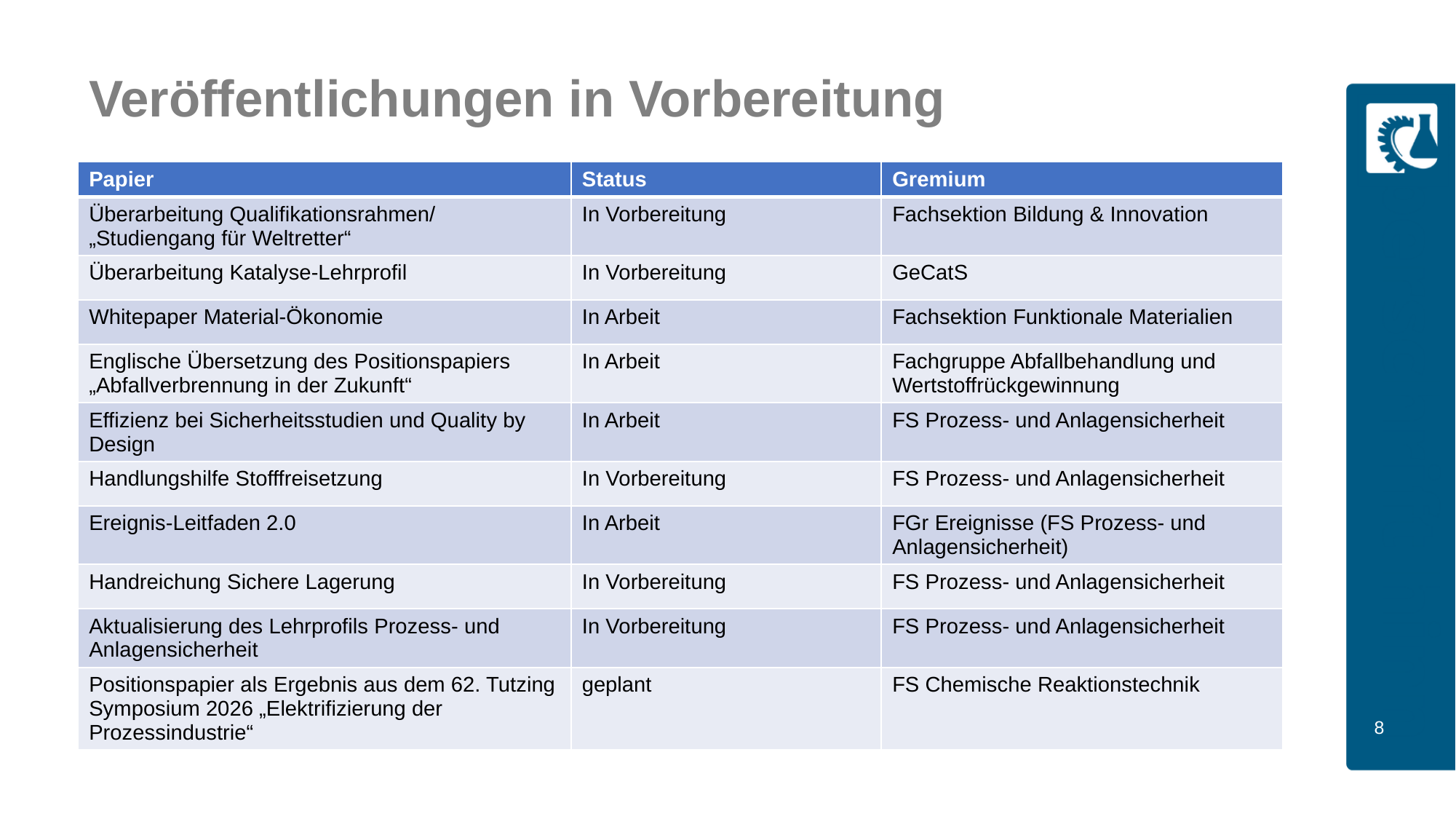

# Veröffentlichungen in Vorbereitung
| Papier | Status | Gremium |
| --- | --- | --- |
| Überarbeitung Qualifikationsrahmen/ „Studiengang für Weltretter“ | In Vorbereitung | Fachsektion Bildung & Innovation |
| Überarbeitung Katalyse-Lehrprofil | In Vorbereitung | GeCatS |
| Whitepaper Material-Ökonomie | In Arbeit | Fachsektion Funktionale Materialien |
| Englische Übersetzung des Positionspapiers „Abfallverbrennung in der Zukunft“ | In Arbeit | Fachgruppe Abfallbehandlung und Wertstoffrückgewinnung |
| Effizienz bei Sicherheitsstudien und Quality by Design | In Arbeit | FS Prozess- und Anlagensicherheit |
| Handlungshilfe Stofffreisetzung | In Vorbereitung | FS Prozess- und Anlagensicherheit |
| Ereignis-Leitfaden 2.0 | In Arbeit | FGr Ereignisse (FS Prozess- und Anlagensicherheit) |
| Handreichung Sichere Lagerung | In Vorbereitung | FS Prozess- und Anlagensicherheit |
| Aktualisierung des Lehrprofils Prozess- und Anlagensicherheit | In Vorbereitung | FS Prozess- und Anlagensicherheit |
| Positionspapier als Ergebnis aus dem 62. Tutzing Symposium 2026 „Elektrifizierung der Prozessindustrie“ | geplant | FS Chemische Reaktionstechnik |